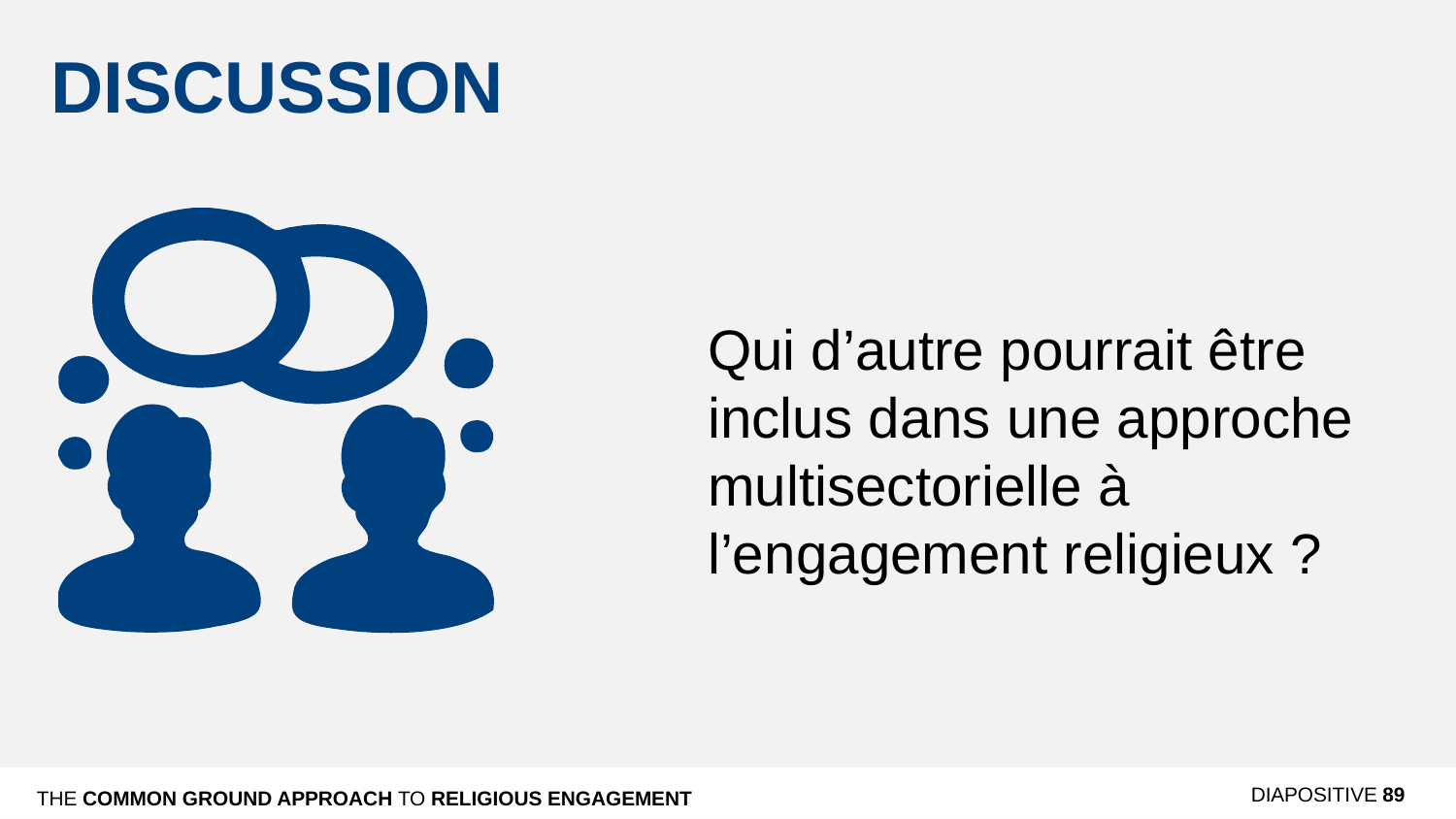

DISCUSSION

Qui d’autre pourrait être inclus dans une approche multisectorielle à l’engagement religieux ?

DIAPOSITIVE 89